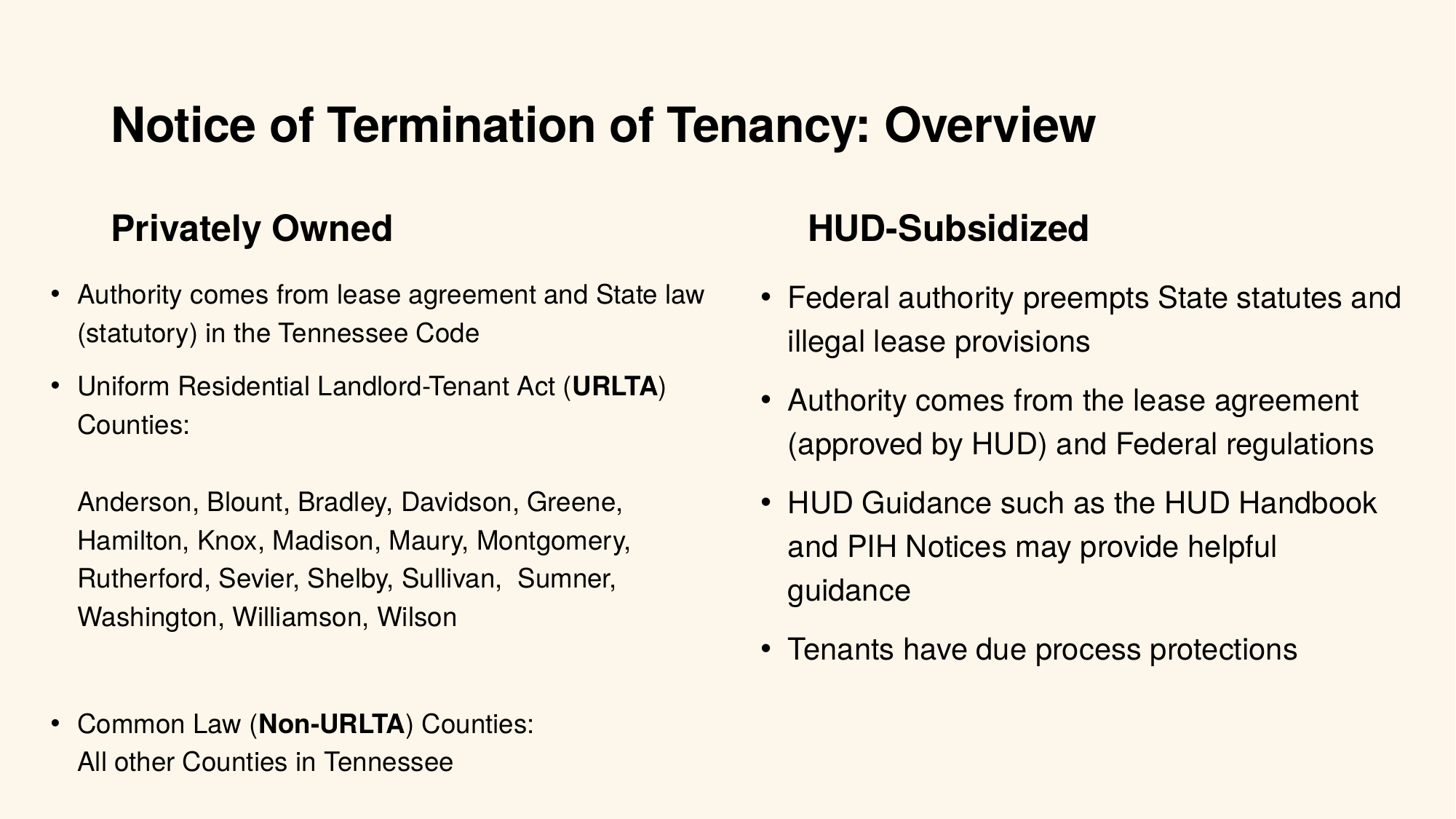

# Notice of Termination of Tenancy: Overview
Privately Owned
HUD-Subsidized
Authority comes from lease agreement and State law (statutory) in the Tennessee Code
Uniform Residential Landlord-Tenant Act (URLTA) Counties:
Anderson, Blount, Bradley, Davidson, Greene, Hamilton, Knox, Madison, Maury, Montgomery, Rutherford, Sevier, Shelby, Sullivan,  Sumner,  Washington, Williamson, Wilson

Common Law (Non-URLTA) Counties:
All other Counties in Tennessee
Federal authority preempts State statutes and illegal lease provisions
Authority comes from the lease agreement (approved by HUD) and Federal regulations
HUD Guidance such as the HUD Handbook and PIH Notices may provide helpful guidance
Tenants have due process protections